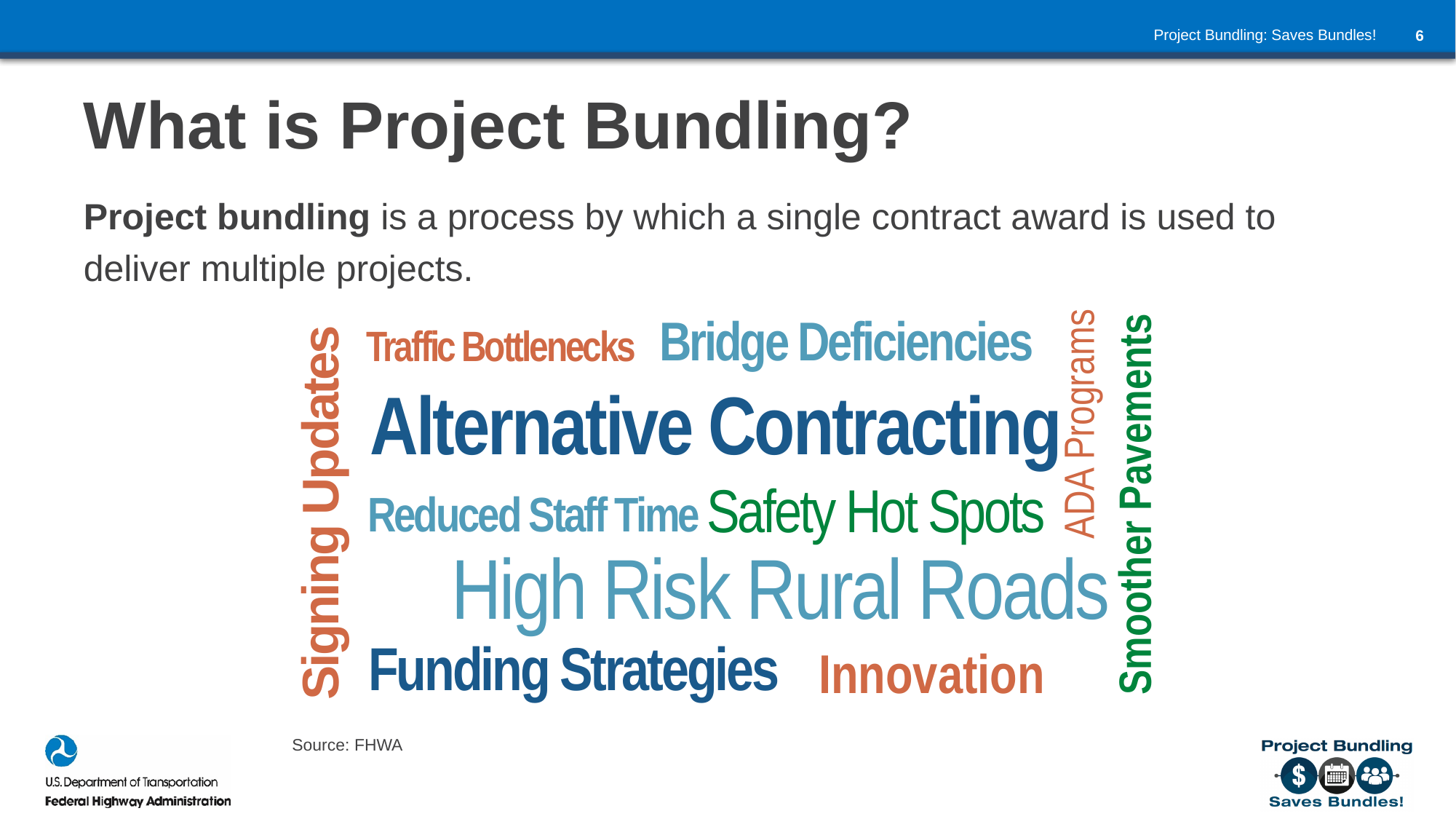

# What is Project Bundling?
Project bundling is a process by which a single contract award is used to deliver multiple projects.
Bridge Deficiencies
Traffic Bottlenecks
Alternative Contracting
ADA Programs
Safety Hot Spots
Smoother Pavements
Signing Updates
Reduced Staff Time
High Risk Rural Roads
Funding Strategies
Innovation
Source: FHWA